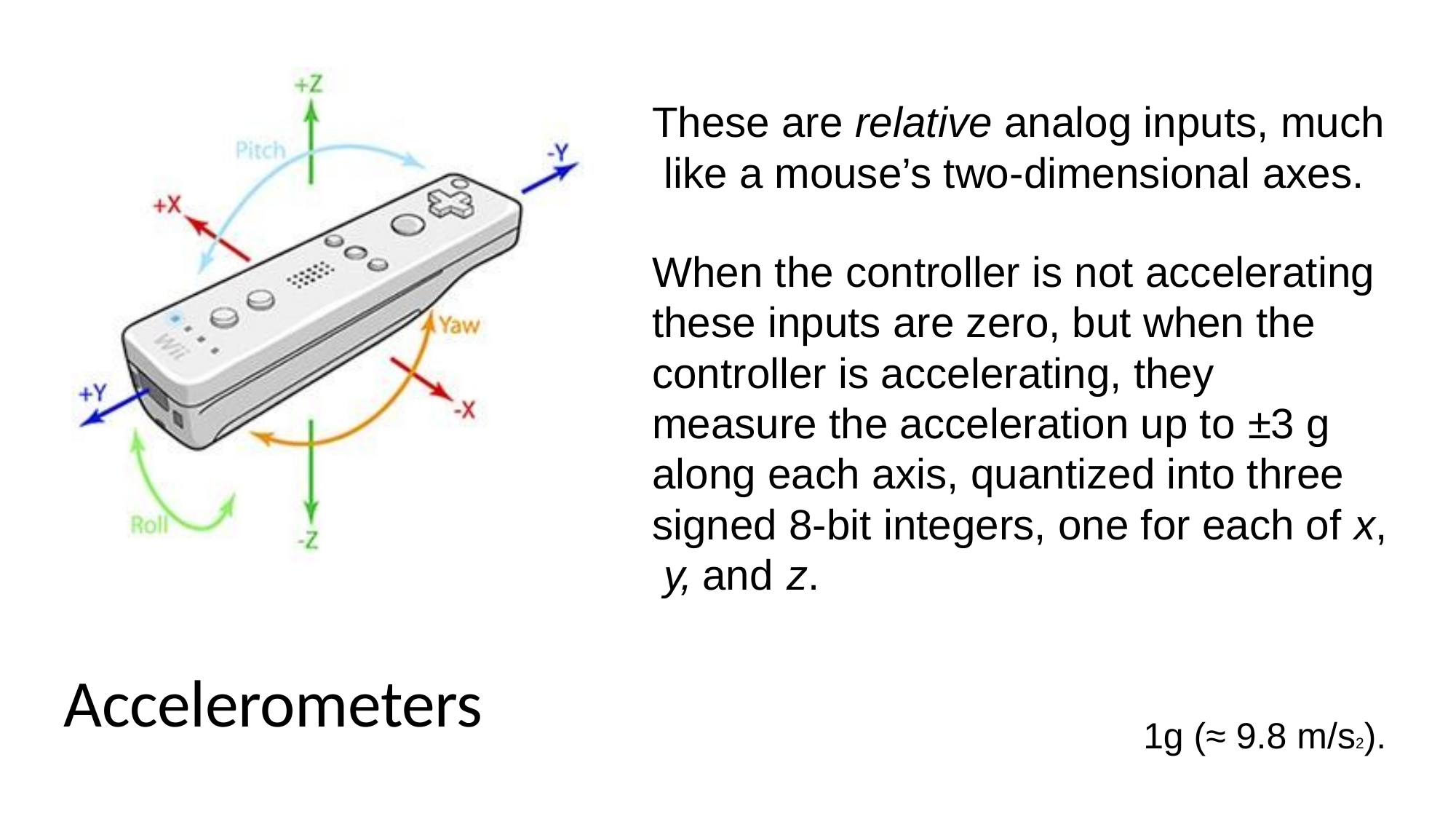

# These are relative analog inputs, much  like a mouse’s two-dimensional axes.
When the controller is not accelerating  these inputs are zero, but when the  controller is accelerating, they  measure the acceleration up to ±3 g  along each axis, quantized into three  signed 8-bit integers, one for each of x,  y, and z.
Accelerometers
1g (≈ 9.8 m/s2).